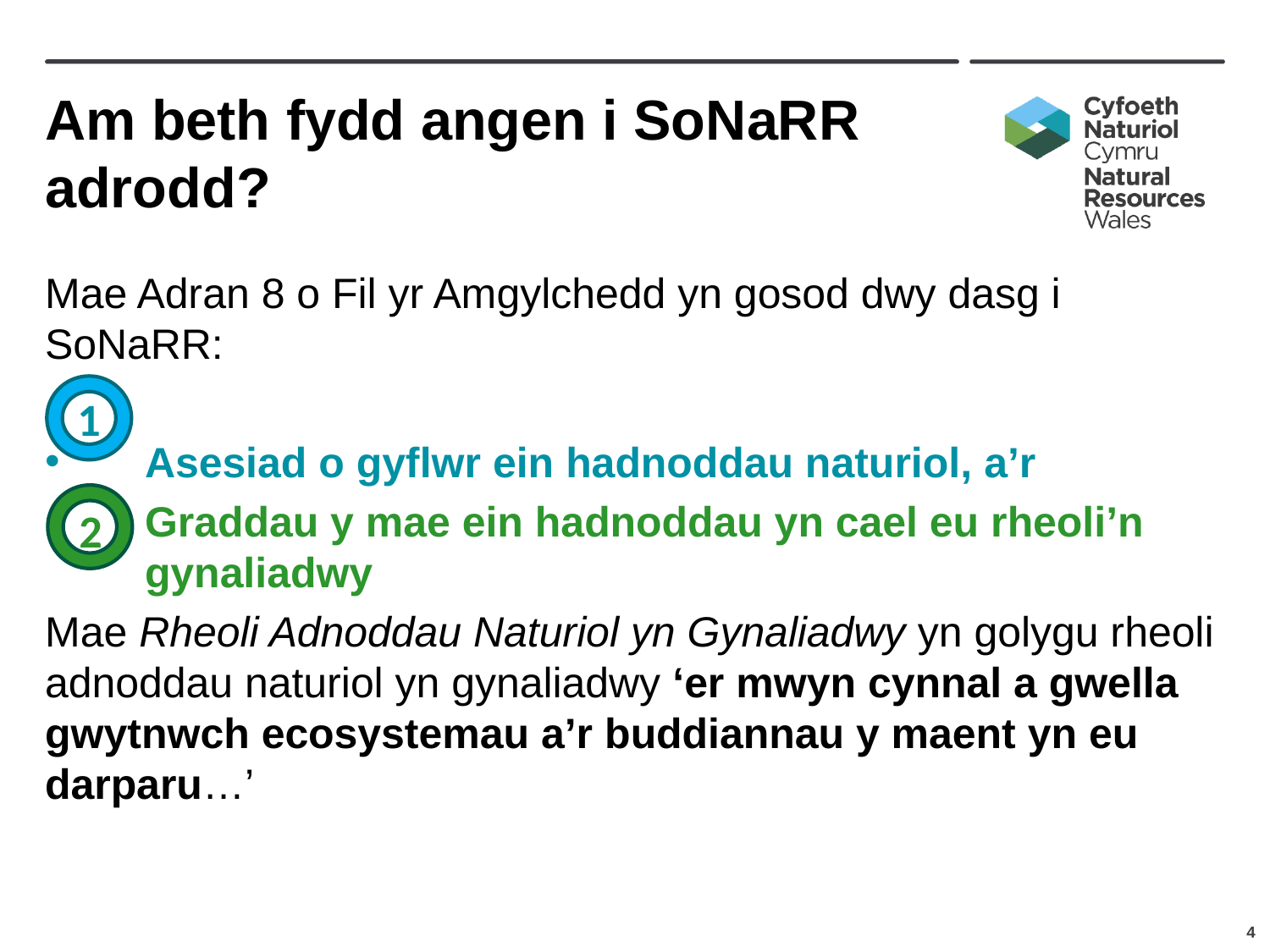

# Am beth fydd angen i SoNaRR adrodd?
Mae Adran 8 o Fil yr Amgylchedd yn gosod dwy dasg i SoNaRR:

Asesiad o gyflwr ein hadnoddau naturiol, a’r
Graddau y mae ein hadnoddau yn cael eu rheoli’n gynaliadwy
Mae Rheoli Adnoddau Naturiol yn Gynaliadwy yn golygu rheoli adnoddau naturiol yn gynaliadwy ‘er mwyn cynnal a gwella gwytnwch ecosystemau a’r buddiannau y maent yn eu darparu…’

1

2
4